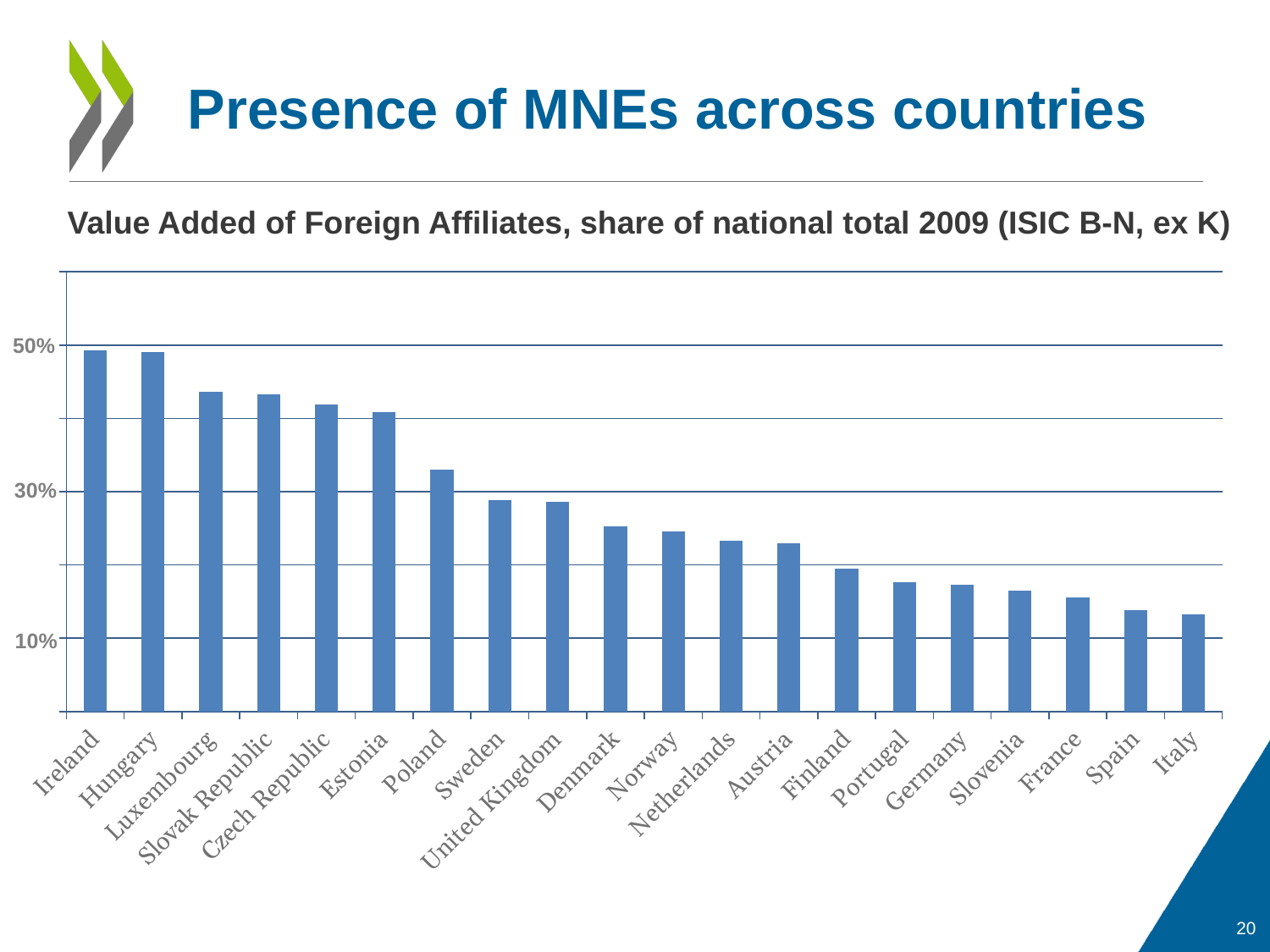

# Presence of MNEs across countries
Value Added of Foreign Affiliates, share of national total 2009 (ISIC B-N, ex K)

### Chart

| Category |  |
|---|---|
| Ireland | 0.49232095378003354 |
| Hungary | 0.49097680961611745 |
| Luxembourg | 0.4364538537876284 |
| Slovak Republic | 0.43310267960804383 |
| Czech Republic | 0.4192500630676397 |
| Estonia | 0.4088235294117648 |
| Poland | 0.32978060611454807 |
| Sweden | 0.2887510812677748 |
| United Kingdom | 0.2860298048519709 |
| Denmark | 0.2531129487893303 |
| Norway | 0.2455100021436714 |
| Netherlands | 0.23283832071612798 |
| Austria | 0.22974364683942453 |
| Finland | 0.19516799755083306 |
| Portugal | 0.17625030200531538 |
| Germany | 0.17357548485274008 |
| Slovenia | 0.1645608819521863 |
| France | 0.15604626995941395 |
| Spain | 0.13832359834815275 |
| Italy | 0.13295858239009717 |
50%
10%